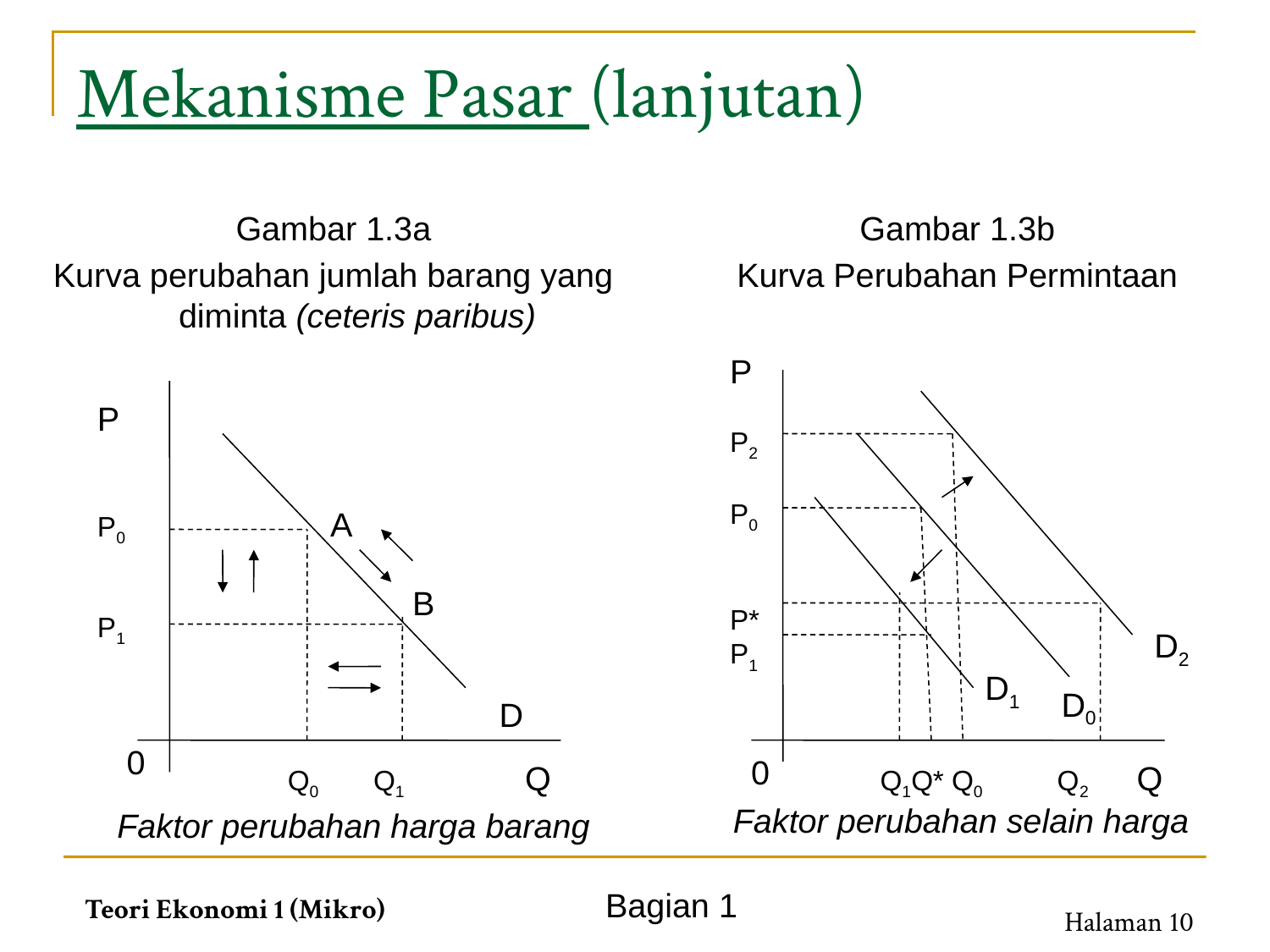

# Mekanisme Pasar (lanjutan)
Gambar 1.3a
Kurva perubahan jumlah barang yang diminta (ceteris paribus)

Gambar 1.3b
Kurva Perubahan Permintaan

P

P2

P0

P*
P1

P

P0

P1

A

B

D2

D1

D0
D

0

0
Q0       Q1             Q
Q1Q* Q0          Q2      Q
Faktor perubahan selain harga
Faktor perubahan harga barang

Halaman 10
Teori Ekonomi 1 (Mikro)